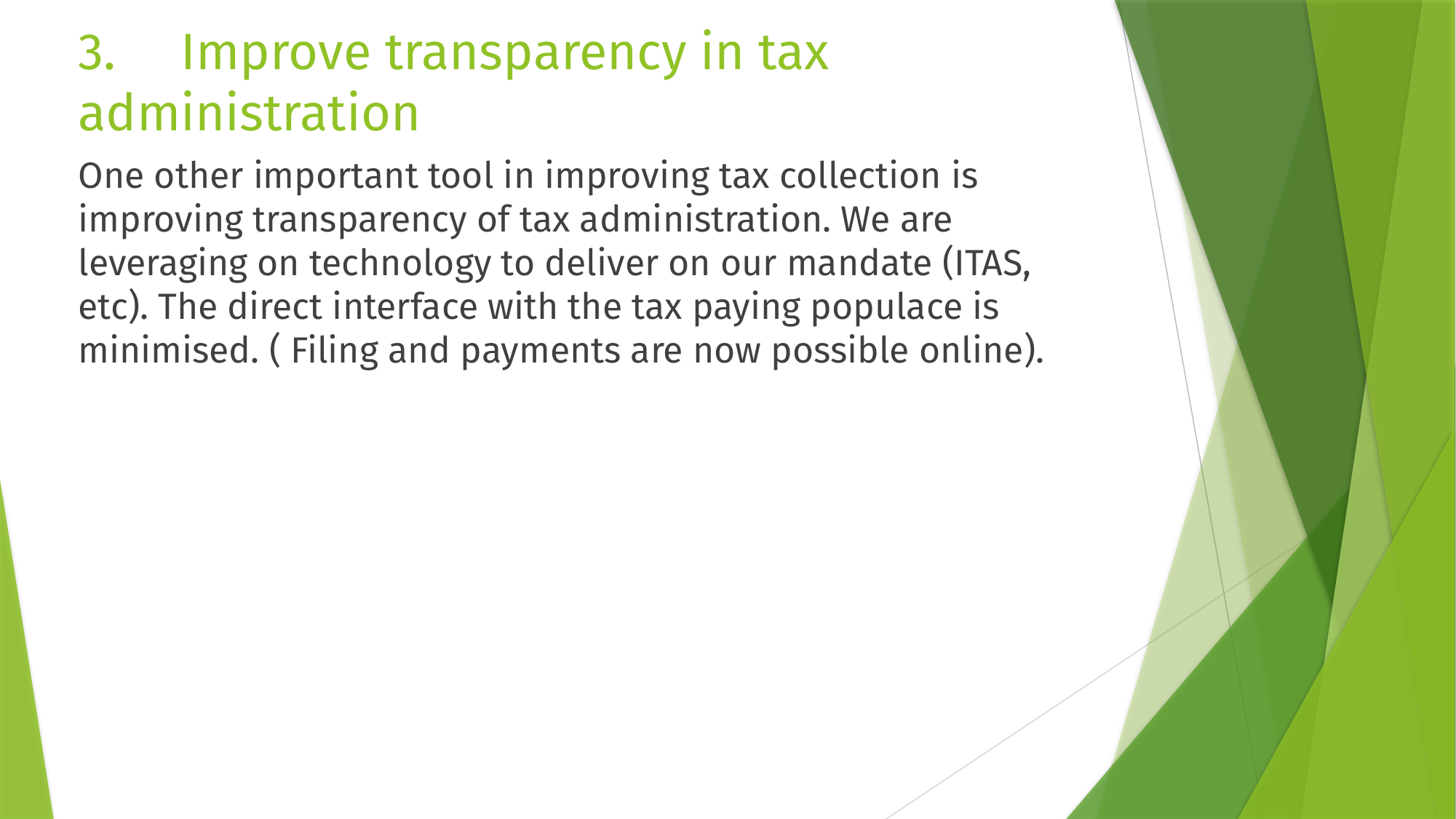

# 3.	Improve transparency in tax administration
One other important tool in improving tax collection is improving transparency of tax administration. We are leveraging on technology to deliver on our mandate (ITAS, etc). The direct interface with the tax paying populace is minimised. ( Filing and payments are now possible online).